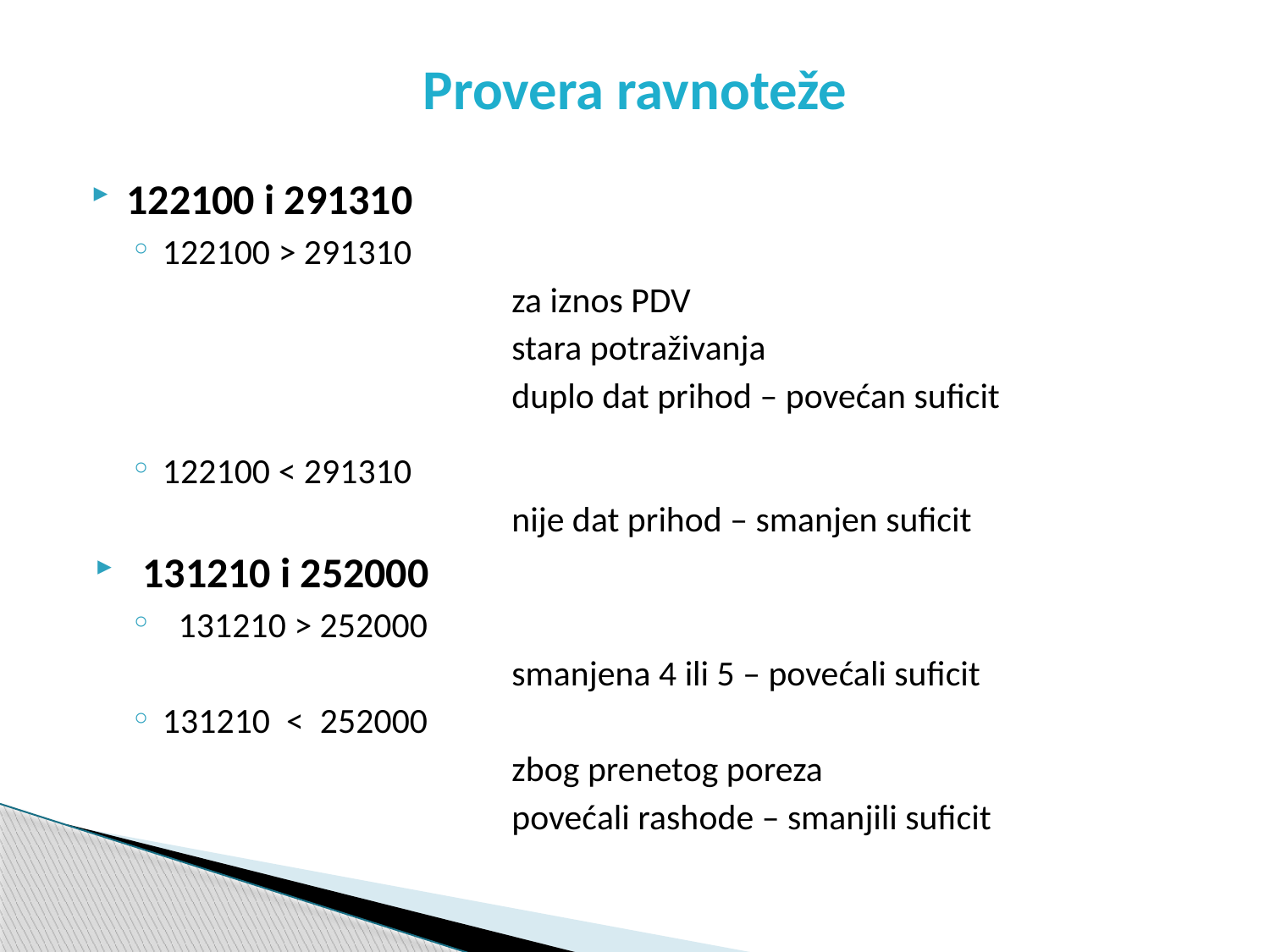

# Provera ravnoteže
122100 i 291310
122100 > 291310
			za iznos PDV
			stara potraživanja
			duplo dat prihod – povećan suficit

122100 < 291310
			nije dat prihod – smanjen suficit
131210 i 252000
131210 > 252000
			smanjena 4 ili 5 – povećali suficit
131210  <  252000
			zbog prenetog poreza
			povećali rashode – smanjili suficit